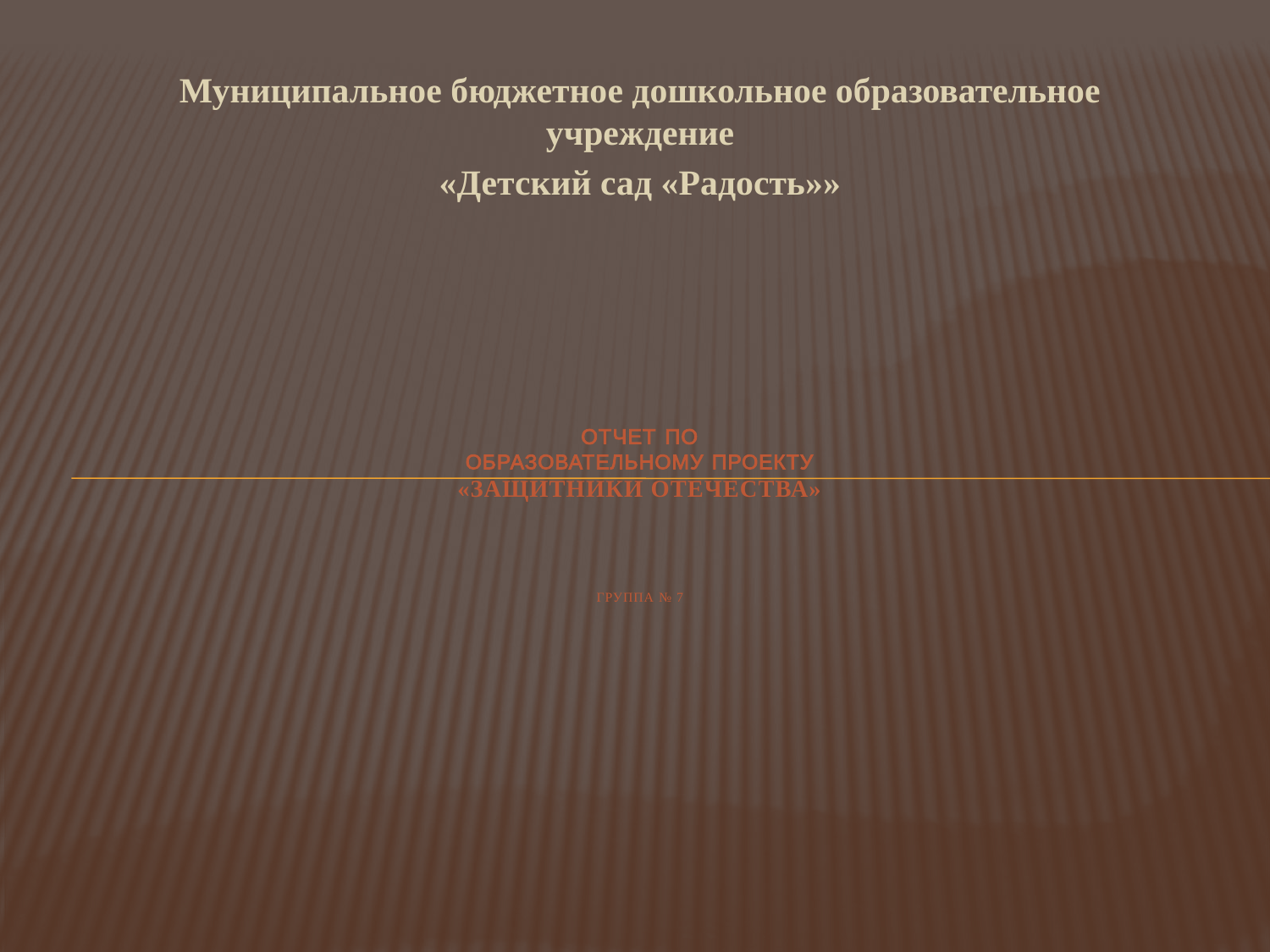

Муниципальное бюджетное дошкольное образовательное учреждение
«Детский сад «Радость»»
# Отчет по Образовательному проекту «Защитники Отечества» группа № 7